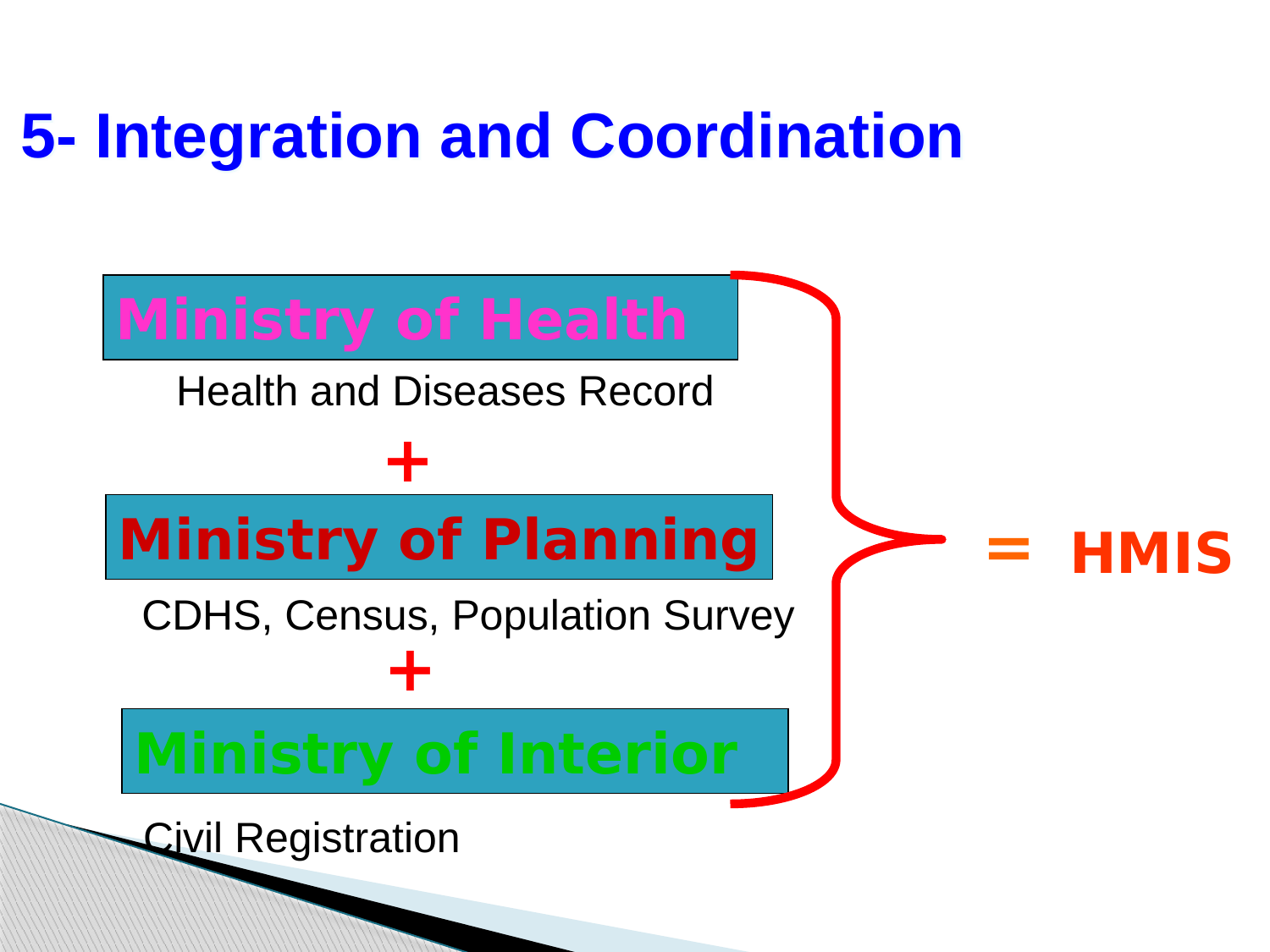

# 5- Integration and Coordination
Ministry of Health

Health and Diseases Record
+
Ministry of Planning
=
HMIS
CDHS, Census, Population Survey
+
Ministry of Interior
     Civil Registration